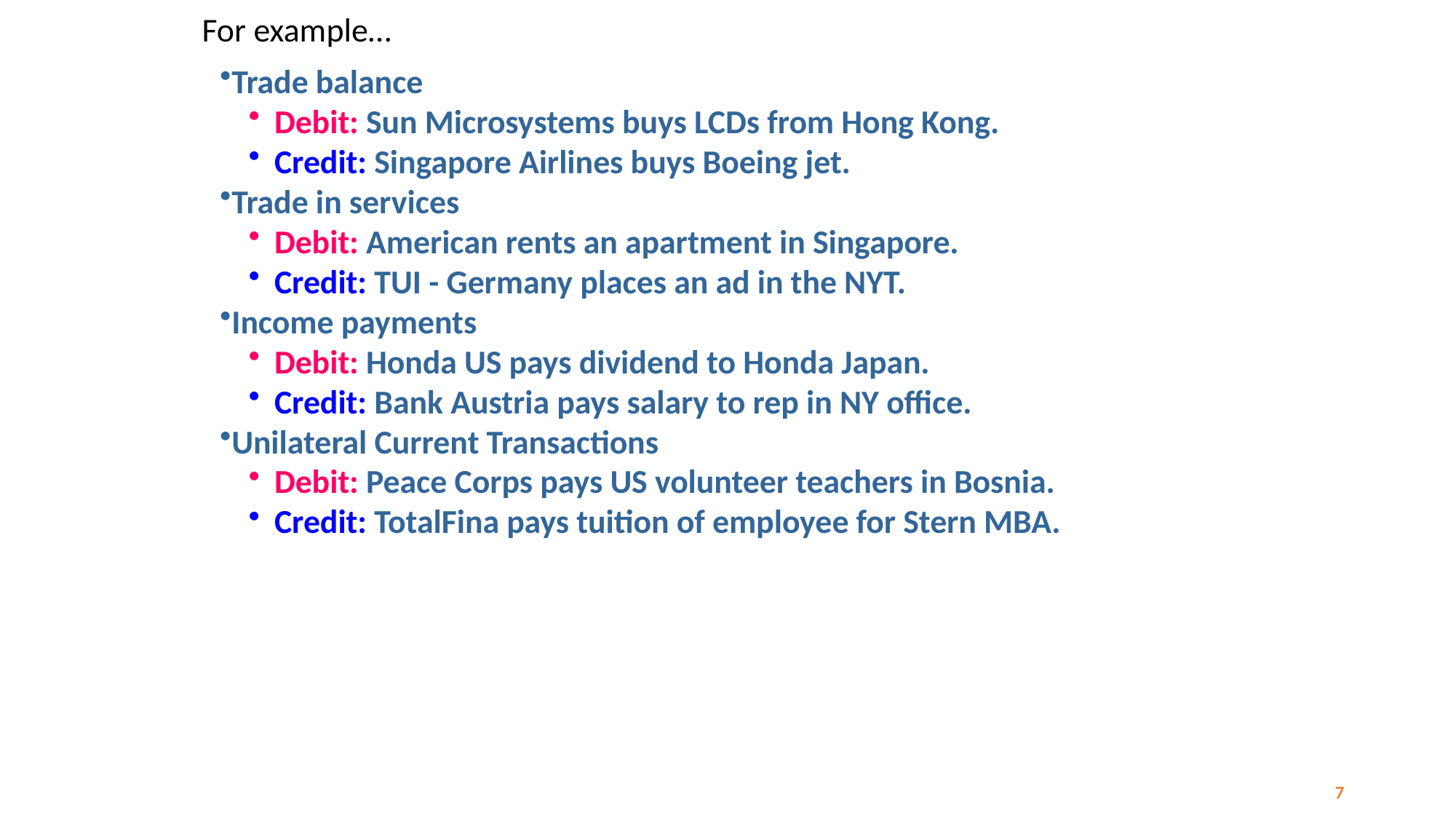

# For example…
Trade balance
Debit: Sun Microsystems buys LCDs from Hong Kong.
Credit: Singapore Airlines buys Boeing jet.
Trade in services
Debit: American rents an apartment in Singapore.
Credit: TUI - Germany places an ad in the NYT.
Income payments
Debit: Honda US pays dividend to Honda Japan.
Credit: Bank Austria pays salary to rep in NY office.
Unilateral Current Transactions
Debit: Peace Corps pays US volunteer teachers in Bosnia.
Credit: TotalFina pays tuition of employee for Stern MBA.

7